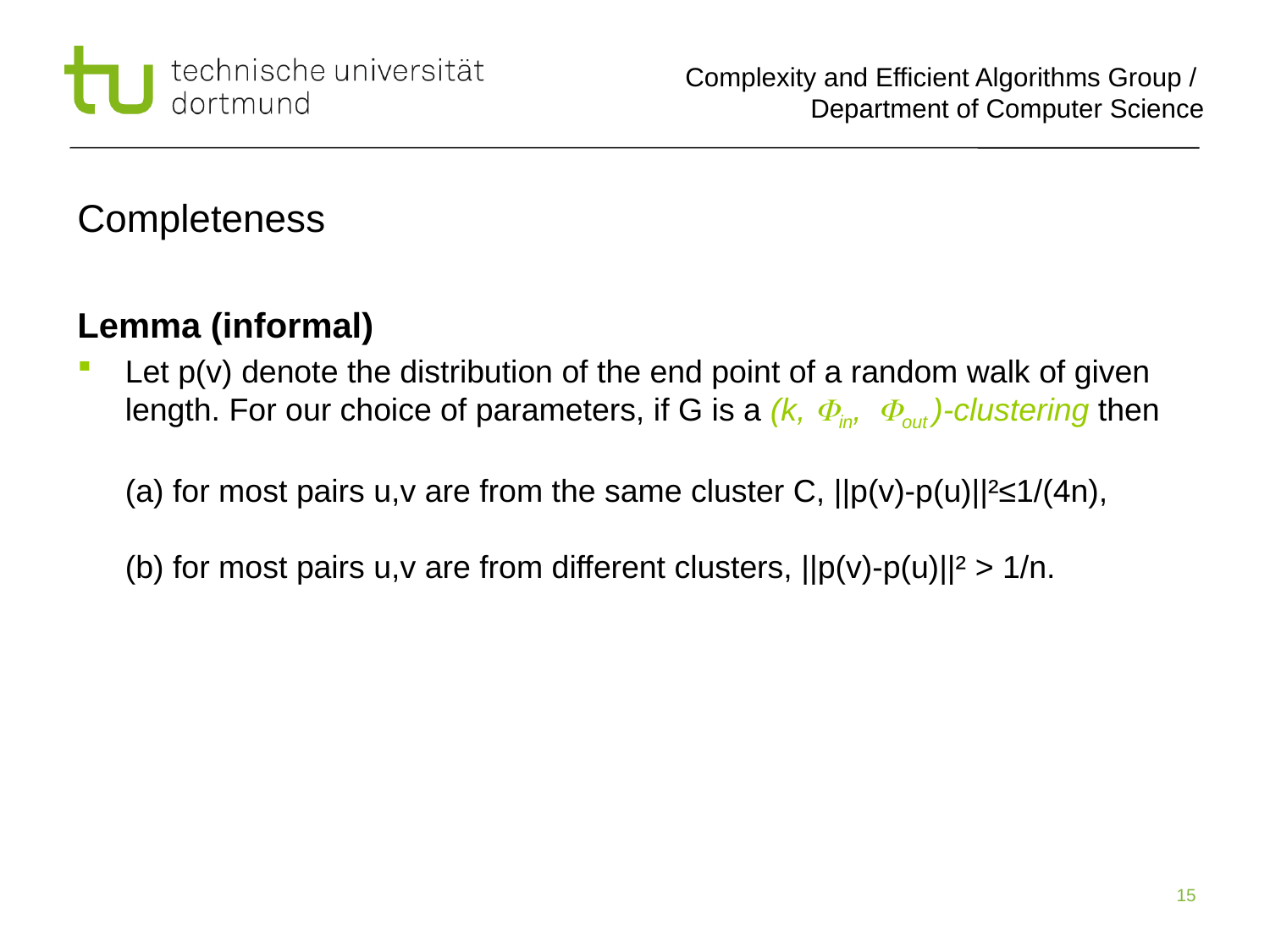

# Completeness
Lemma (informal)
Let p(v) denote the distribution of the end point of a random walk of given length. For our choice of parameters, if G is a (k, Φin, Φout )-clustering then
(a) for most pairs u,v are from the same cluster C, ||p(v)-p(u)||²≤1/(4n),
(b) for most pairs u,v are from different clusters, ||p(v)-p(u)||² > 1/n.